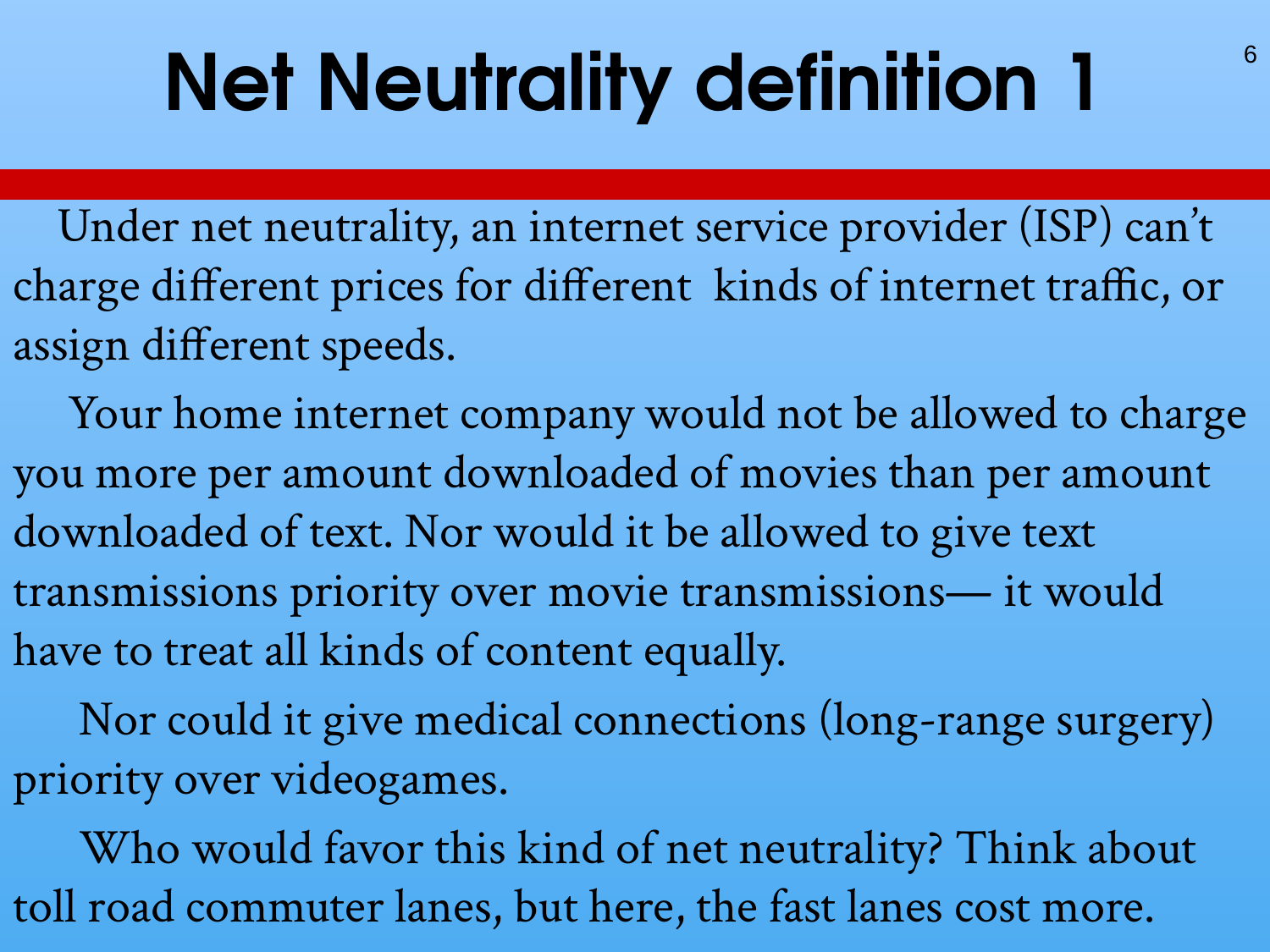

# Net Neutrality definition 1
6
    Under net neutrality, an internet service provider (ISP) can’t charge different prices for different  kinds of internet traffic, or assign different speeds.
     Your home internet company would not be allowed to charge you more per amount downloaded of movies than per amount downloaded of text. Nor would it be allowed to give text transmissions priority over movie transmissions— it would have to treat all kinds of content equally.
      Nor could it give medical connections (long-range surgery) priority over videogames.
      Who would favor this kind of net neutrality? Think about toll road commuter lanes, but here, the fast lanes cost more.